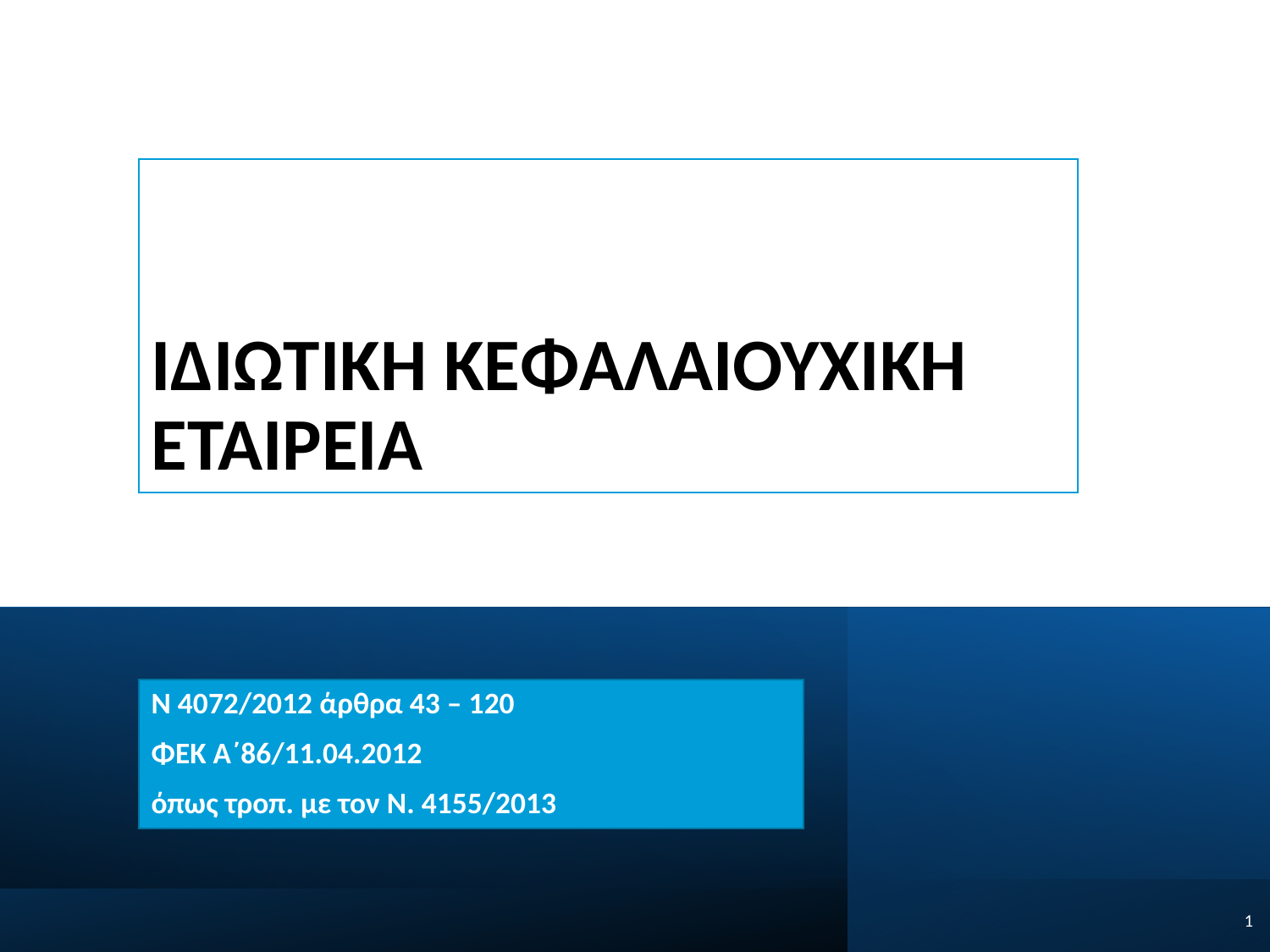

# ΙΔΙΩΤΙΚΗ ΚΕΦΑΛΑΙΟΥΧΙΚΗ ΕΤΑΙΡΕΙΑ

Ν 4072/2012 άρθρα 43 – 120
ΦΕΚ Α΄86/11.04.2012
όπως τροπ. με τον Ν. 4155/2013
1